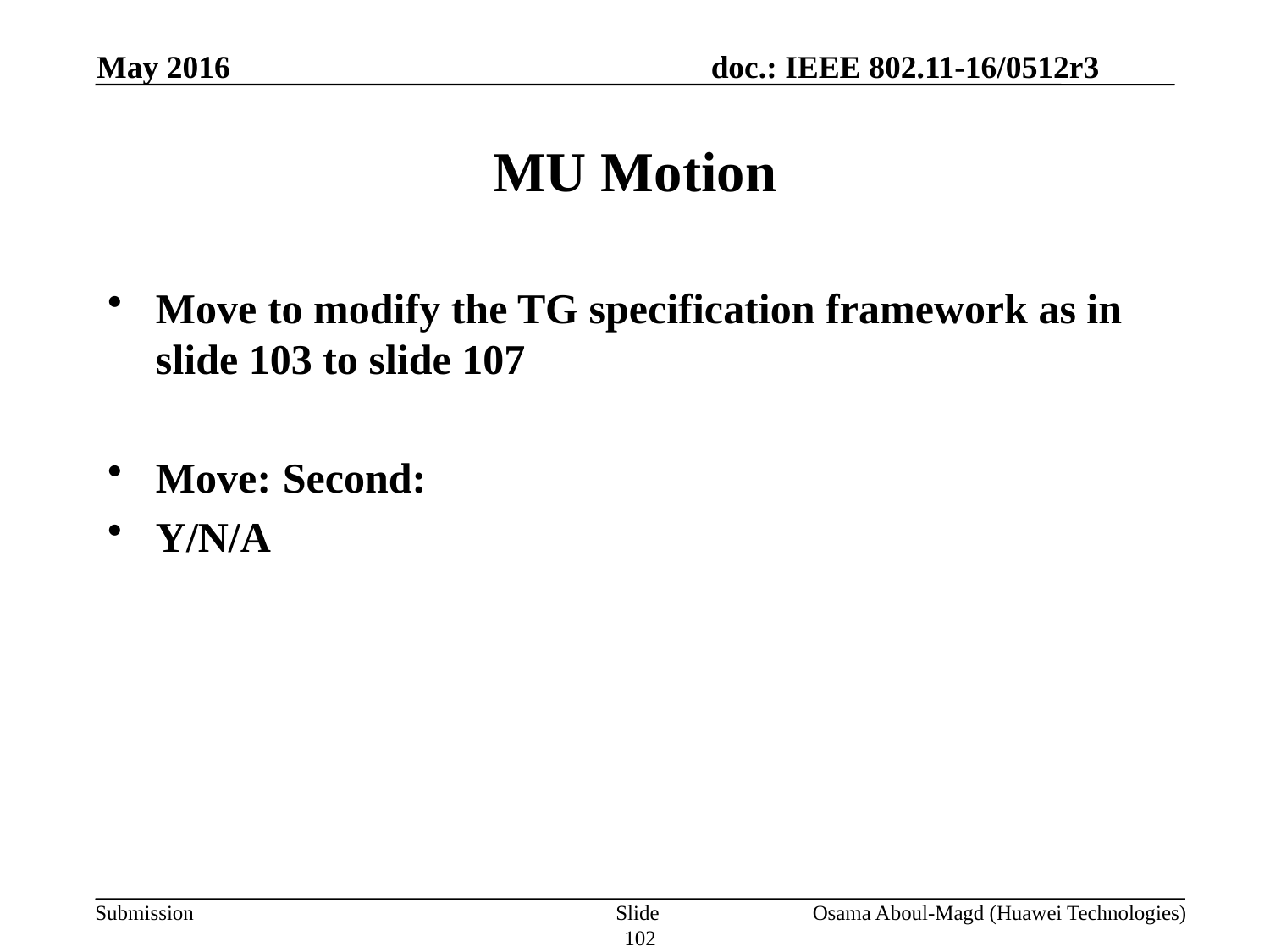

May 2016
# MU Motion
Move to modify the TG specification framework as in slide 103 to slide 107

Move:	Second:
Y/N/A

Slide 102
Osama Aboul-Magd (Huawei Technologies)